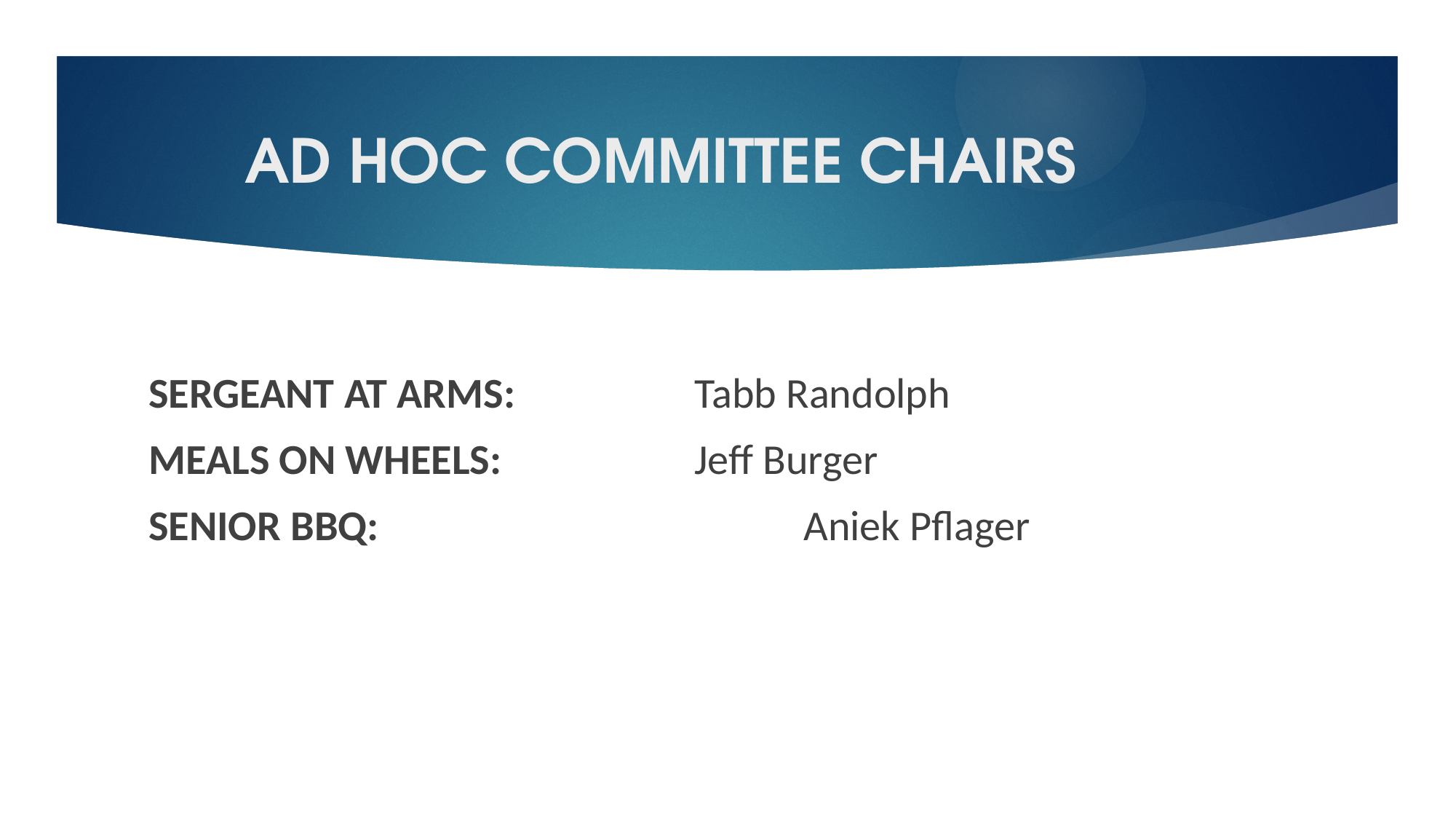

# AD HOC Committee Chairs
Sergeant at Arms:		Tabb Randolph
Meals on Wheels:		Jeff Burger
Senior BBQ:				Aniek Pflager